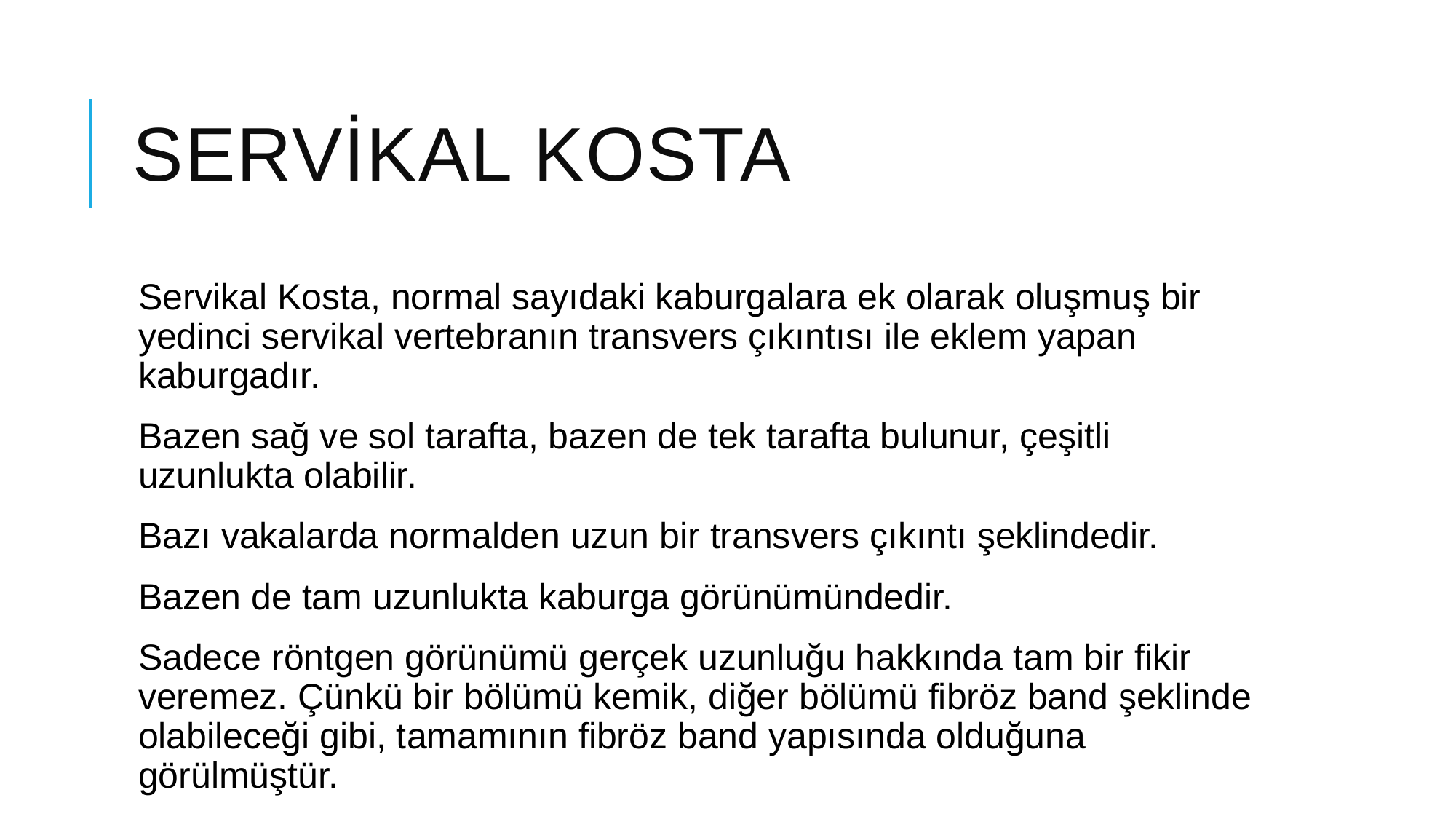

# SERVİKAL KOSTA
Servikal Kosta, normal sayıdaki kaburgalara ek olarak oluşmuş bir yedinci servikal vertebranın transvers çıkıntısı ile eklem yapan kaburgadır.
Bazen sağ ve sol tarafta, bazen de tek tarafta bulunur, çeşitli uzunlukta olabilir.
Bazı vakalarda normalden uzun bir transvers çıkıntı şeklindedir.
Bazen de tam uzunlukta kaburga görünümündedir.
Sadece röntgen görünümü gerçek uzunluğu hakkında tam bir fikir veremez. Çünkü bir bölümü kemik, diğer bölümü fibröz band şeklinde olabileceği gibi, tamamının fibröz band yapısında olduğuna görülmüştür.